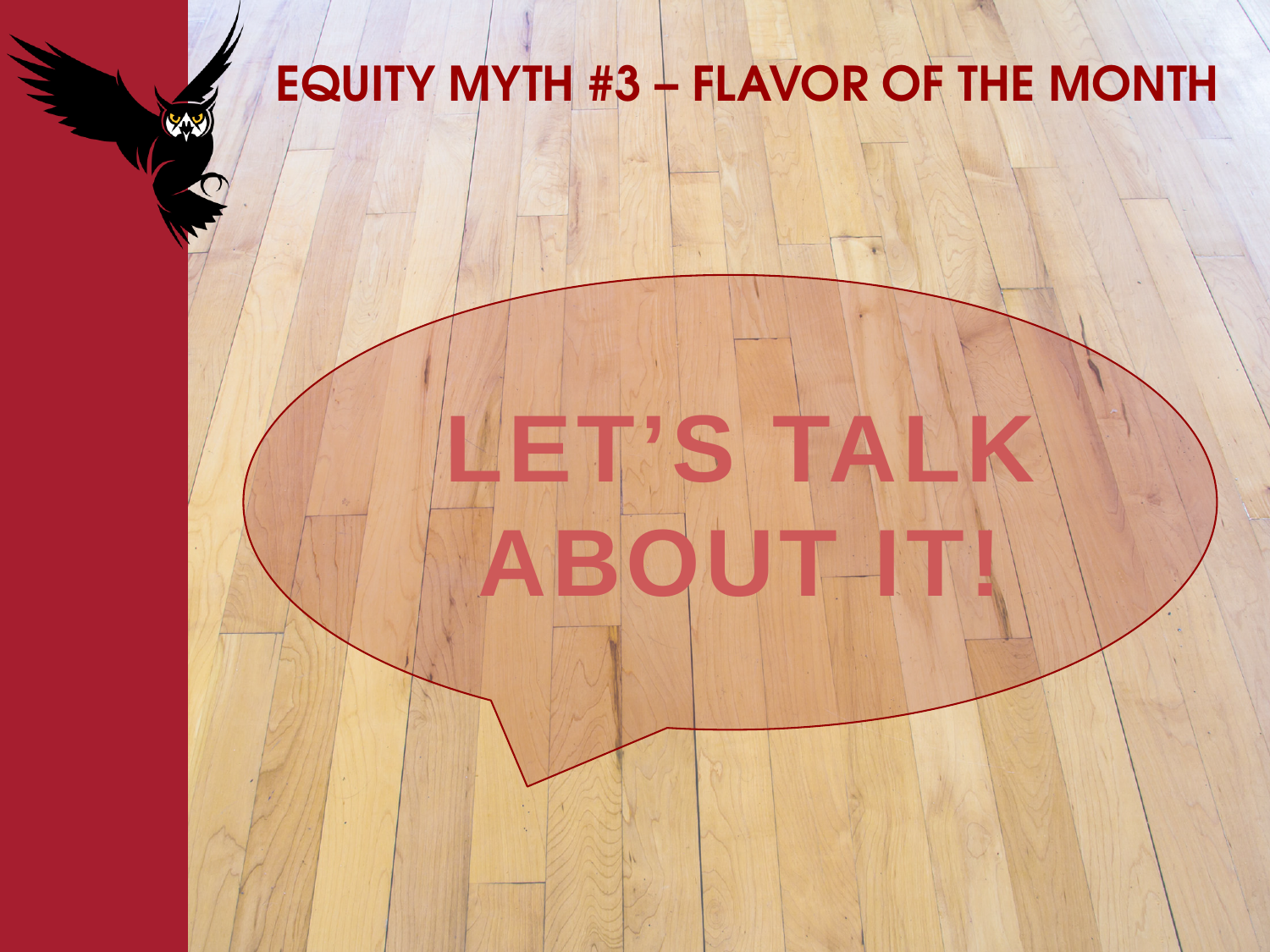

# EQUITY MYTH #3 – FLAVOR OF THE MONTH

LET’S TALK
ABOUT IT!